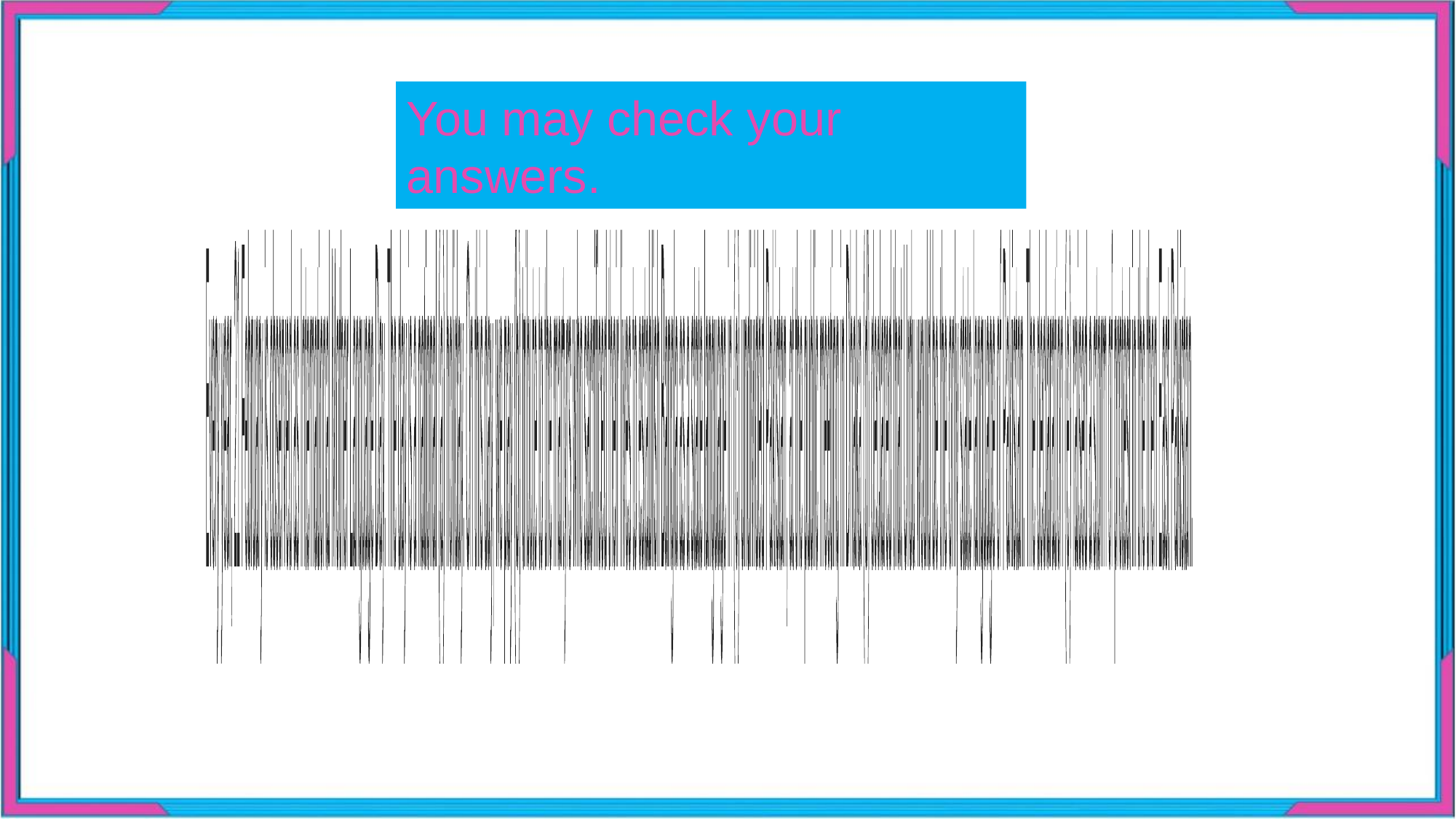

You may check your answers.
Every year, 21 February is observed as International Mother Language Day. The day is a national (a) holiday. On this day, we pay (b) tribute to the martyrs who sacrificed their lives to establish Bangla as a state language in (c) undivided Pakistan, at the public meeting in Dhaka (d) declared that Urdu would be the only state language of Pakistan. The declaration (e) raised a storm of protest in the then East Pakistan.